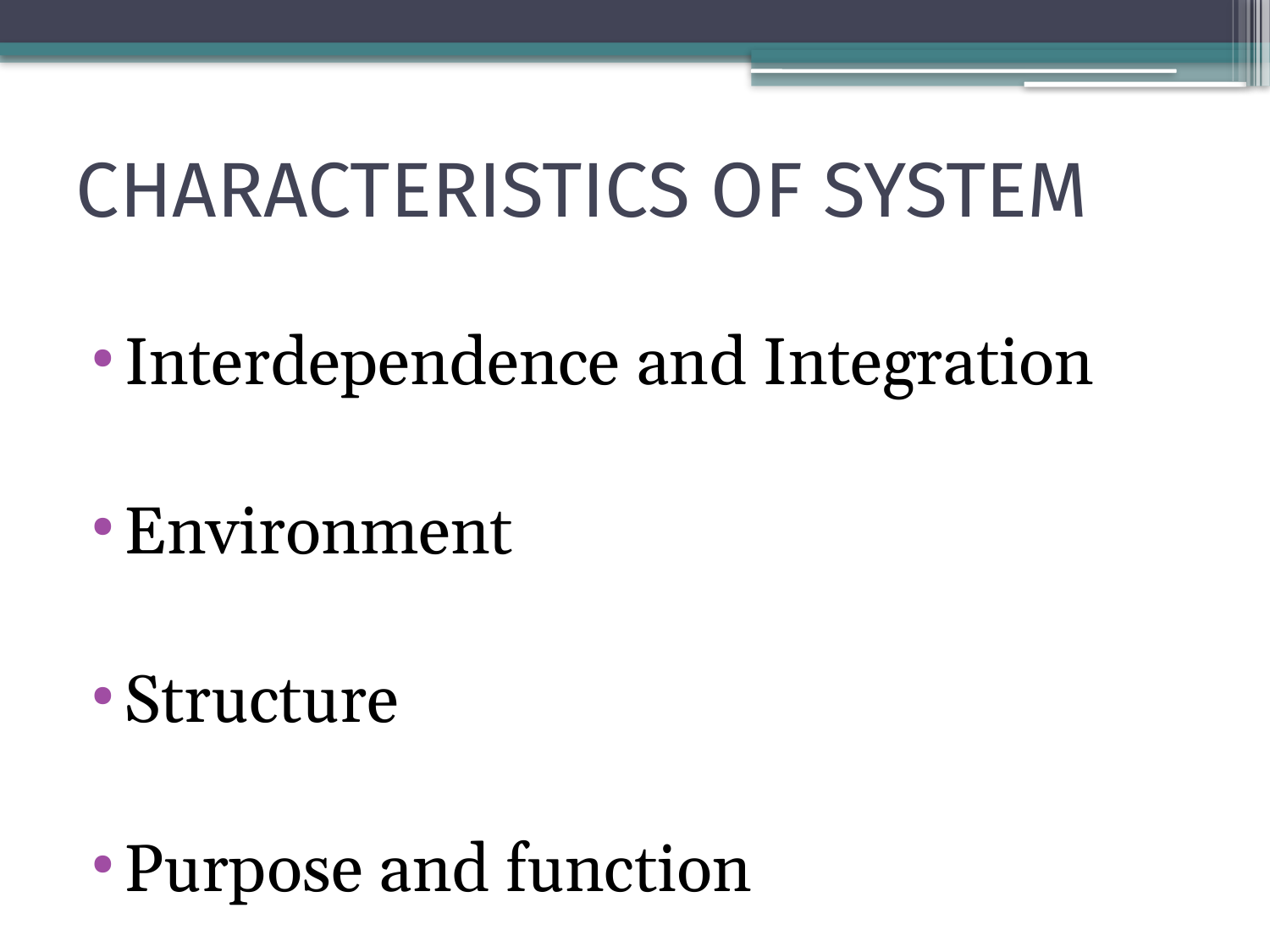

# CHARACTERISTICS OF SYSTEM
Interdependence and Integration

Environment

Structure

Purpose and function